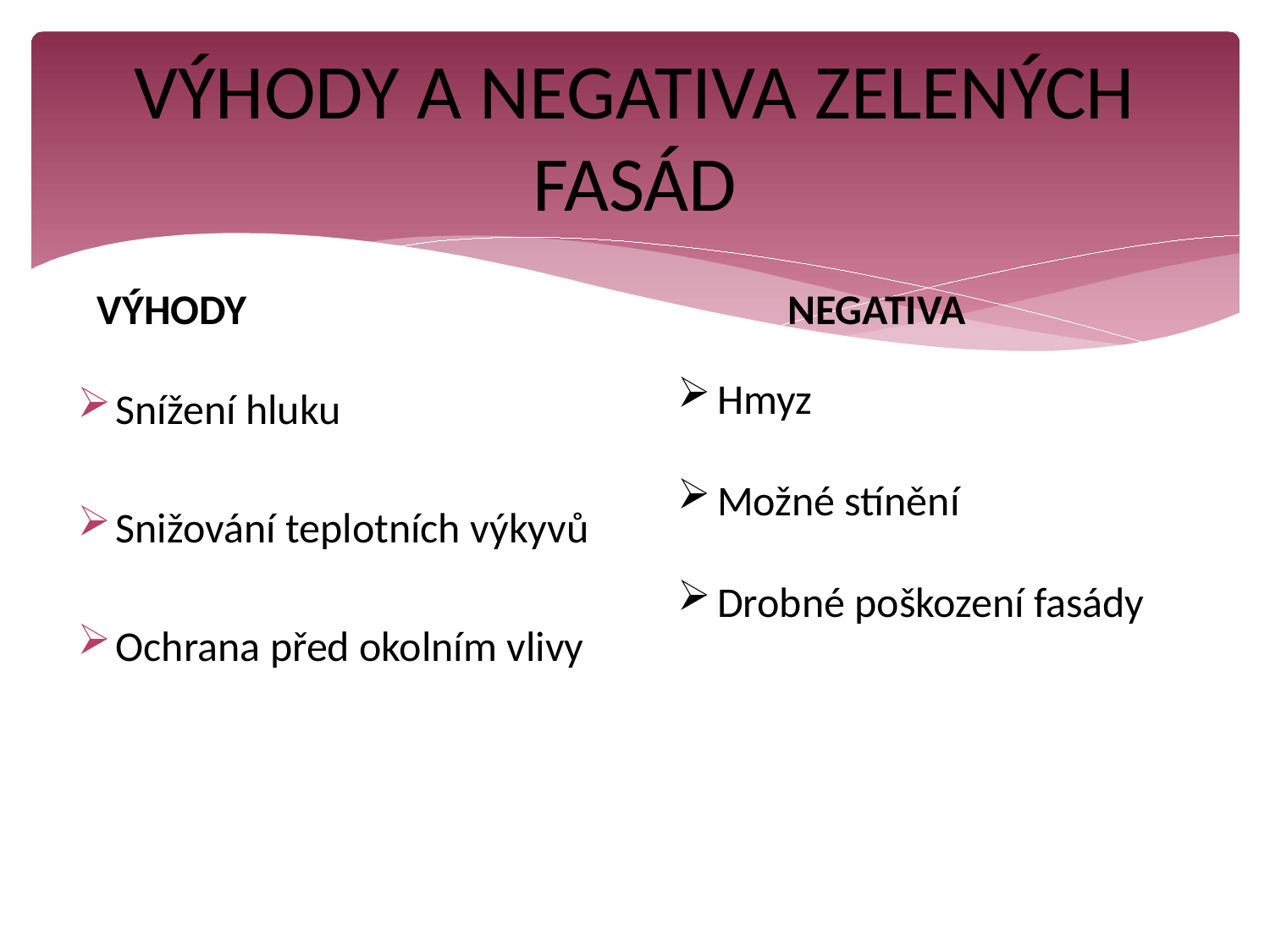

# VÝHODY A NEGATIVA ZELENÝCH FASÁD
VÝHODY
NEGATIVA
Hmyz

Možné stínění

Drobné poškození fasády
Snížení hluku

Snižování teplotních výkyvů

Ochrana před okolním vlivy